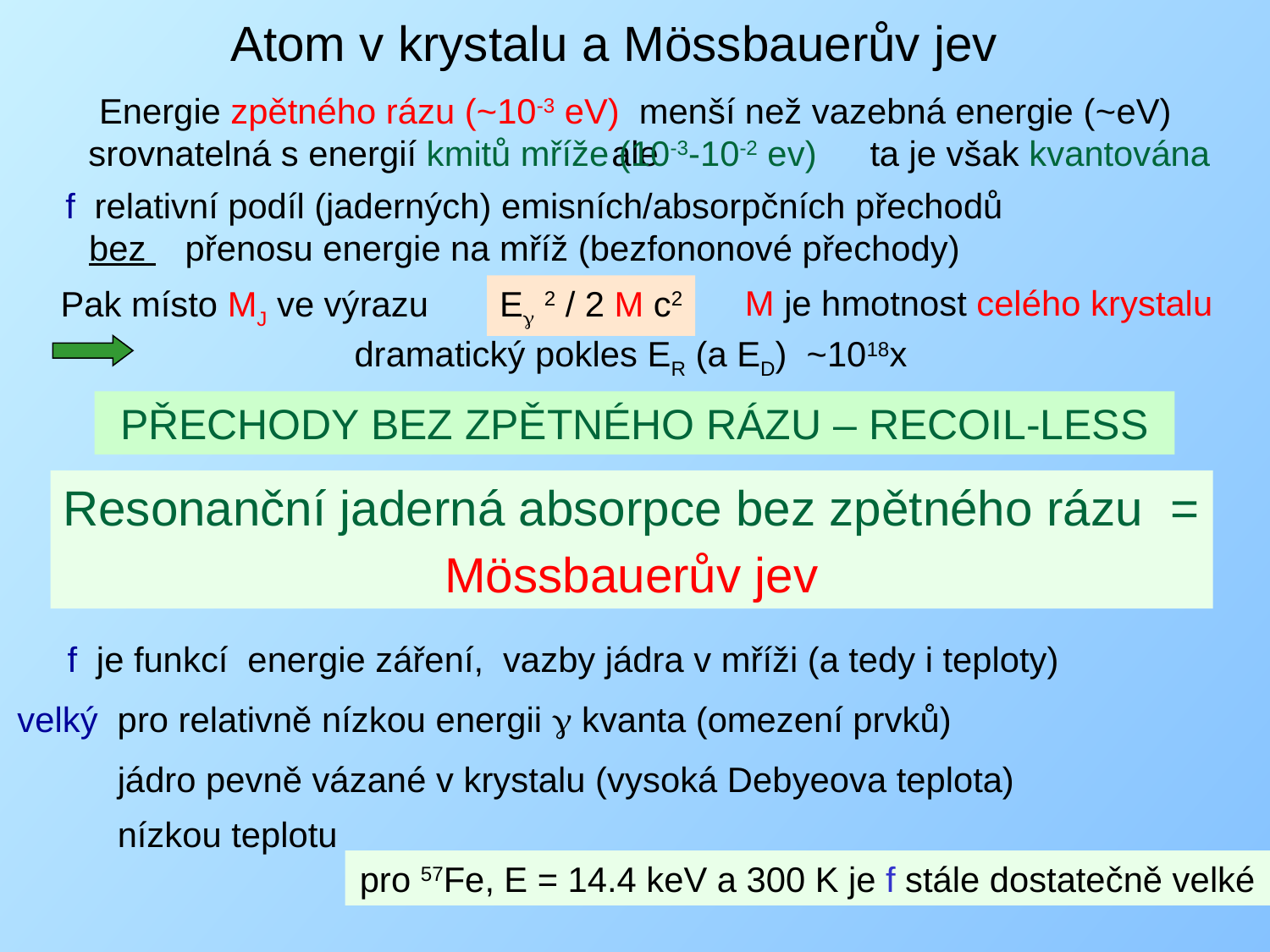

Atom v krystalu a Mössbauerův jev
Energie zpětného rázu (~10-3 eV)  menší než vazebná energie (~eV) ale
srovnatelná s energií kmitů mříže (10-3-10-2 ev)
ta je však kvantována
f  relativní podíl (jaderných) emisních/absorpčních přechodů bez    přenosu energie na mříž (bezfononové přechody)
M je hmotnost celého krystalu
Eγ 2 / 2 M c2
Pak místo MJ ve výrazu
dramatický pokles ER (a ED)  ~1018x

PŘECHODY BEZ ZPĚTNÉHO RÁZU – RECOIL-LESS
Resonanční jaderná absorpce bez zpětného rázu  =
Mössbauerův jev
f  je funkcí  energie záření,  vazby jádra v mříži (a tedy i teploty)
velký  pro relativně nízkou energii γ kvanta (omezení prvků)
jádro pevně vázané v krystalu (vysoká Debyeova teplota)
nízkou teplotu
pro 57Fe, E = 14.4 keV a 300 K je f stále dostatečně velké